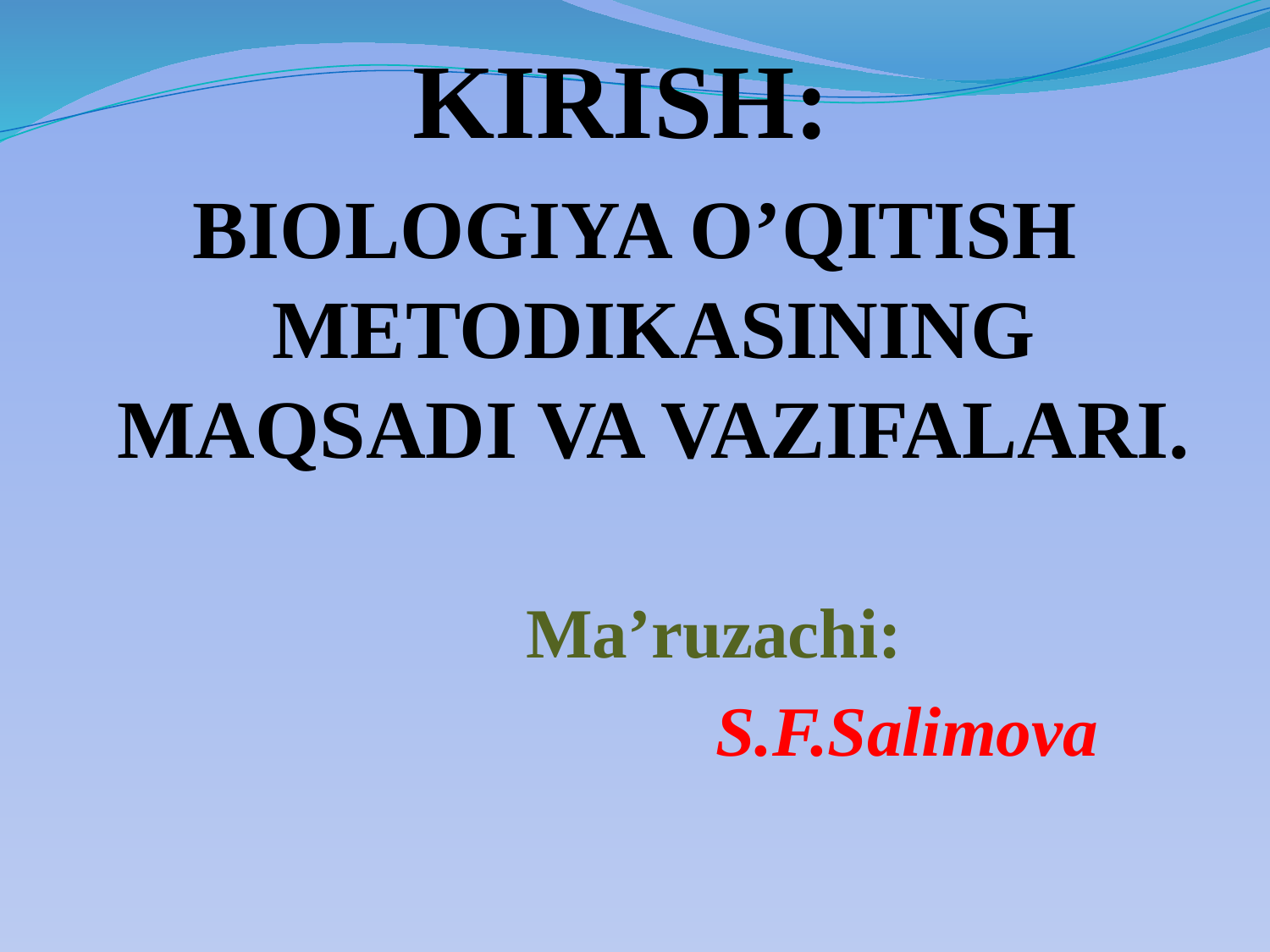

KIRISH:
BIOLOGIYA O’QITISH METODIKASINING MAQSADI VA VAZIFALARI.

             Ma’ruzachi:
                               S.F.Salimova